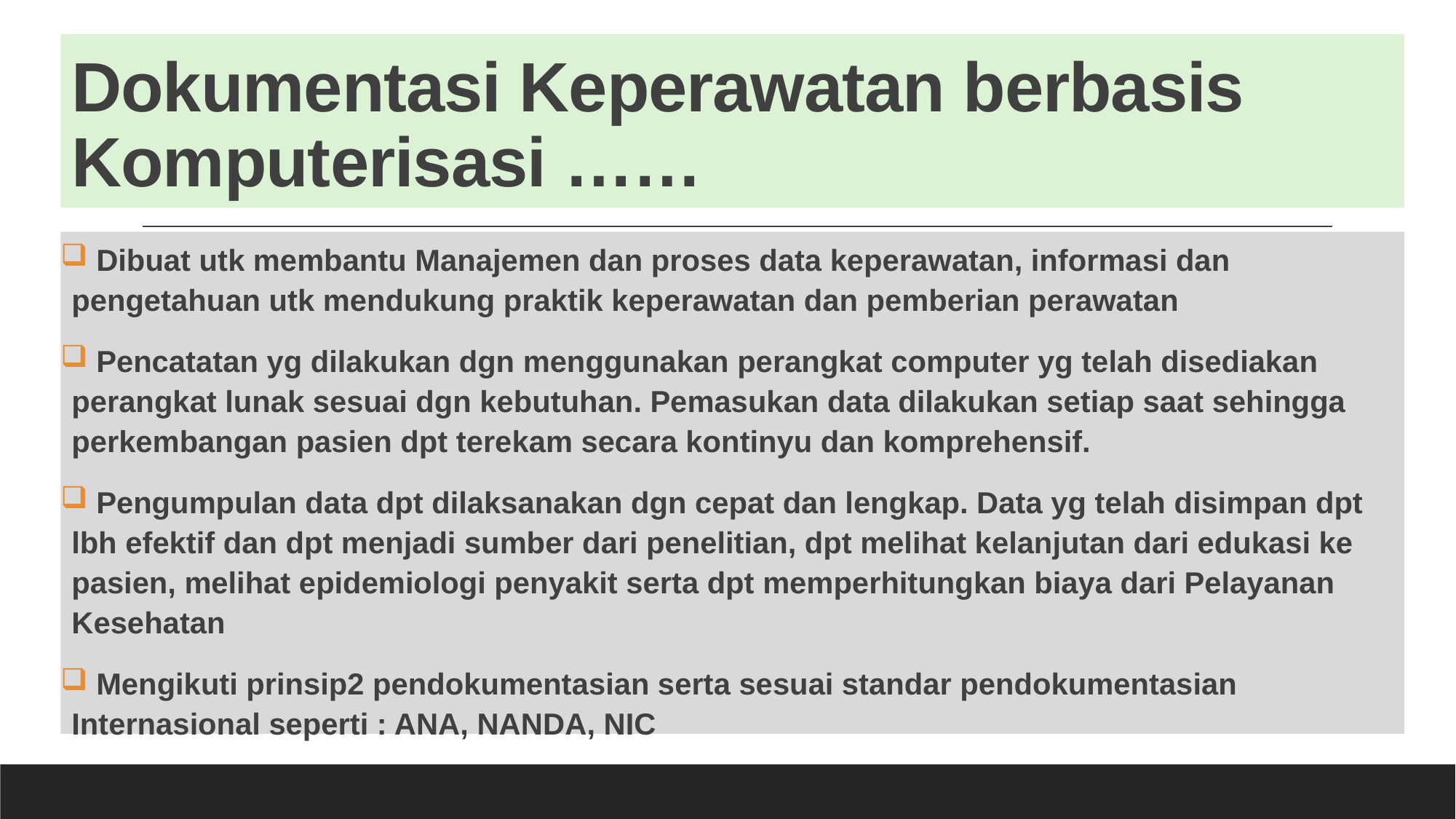

# Dokumentasi Keperawatan berbasis Komputerisasi ……
 Dibuat utk membantu Manajemen dan proses data keperawatan, informasi dan pengetahuan utk mendukung praktik keperawatan dan pemberian perawatan
 Pencatatan yg dilakukan dgn menggunakan perangkat computer yg telah disediakan perangkat lunak sesuai dgn kebutuhan. Pemasukan data dilakukan setiap saat sehingga perkembangan pasien dpt terekam secara kontinyu dan komprehensif.
 Pengumpulan data dpt dilaksanakan dgn cepat dan lengkap. Data yg telah disimpan dpt lbh efektif dan dpt menjadi sumber dari penelitian, dpt melihat kelanjutan dari edukasi ke pasien, melihat epidemiologi penyakit serta dpt memperhitungkan biaya dari Pelayanan Kesehatan
 Mengikuti prinsip2 pendokumentasian serta sesuai standar pendokumentasian Internasional seperti : ANA, NANDA, NIC